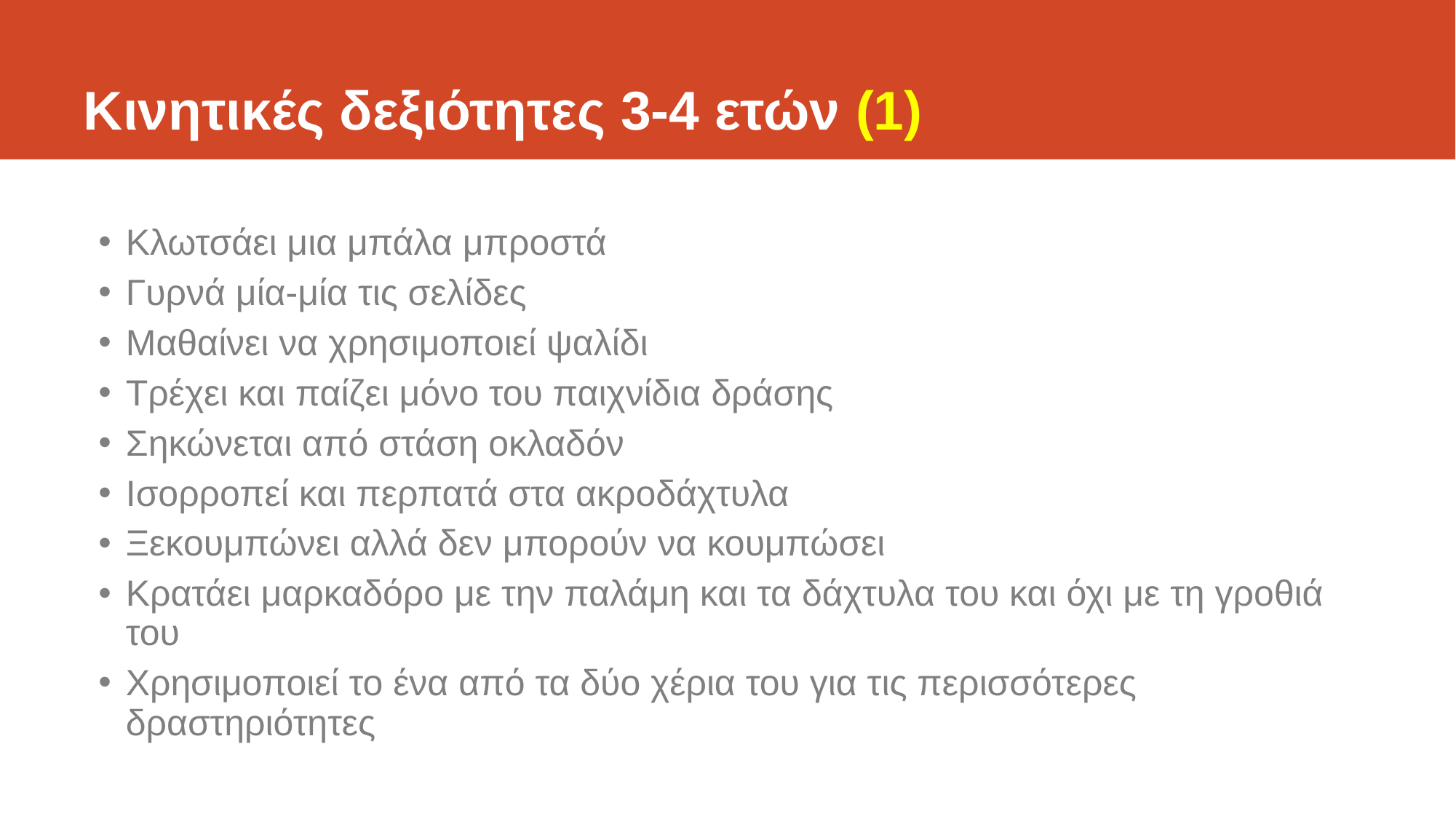

# Κινητικές δεξιότητες 3-4 ετών (1)
Κλωτσάει μια μπάλα μπροστά
Γυρνά μία-μία τις σελίδες
Μαθαίνει να χρησιμοποιεί ψαλίδι
Τρέχει και παίζει μόνο του παιχνίδια δράσης
Σηκώνεται από στάση οκλαδόν
Ισορροπεί και περπατά στα ακροδάχτυλα
Ξεκουμπώνει αλλά δεν μπορούν να κουμπώσει
Κρατάει μαρκαδόρο με την παλάμη και τα δάχτυλα του και όχι με τη γροθιά του
Χρησιμοποιεί το ένα από τα δύο χέρια του για τις περισσότερες δραστηριότητες